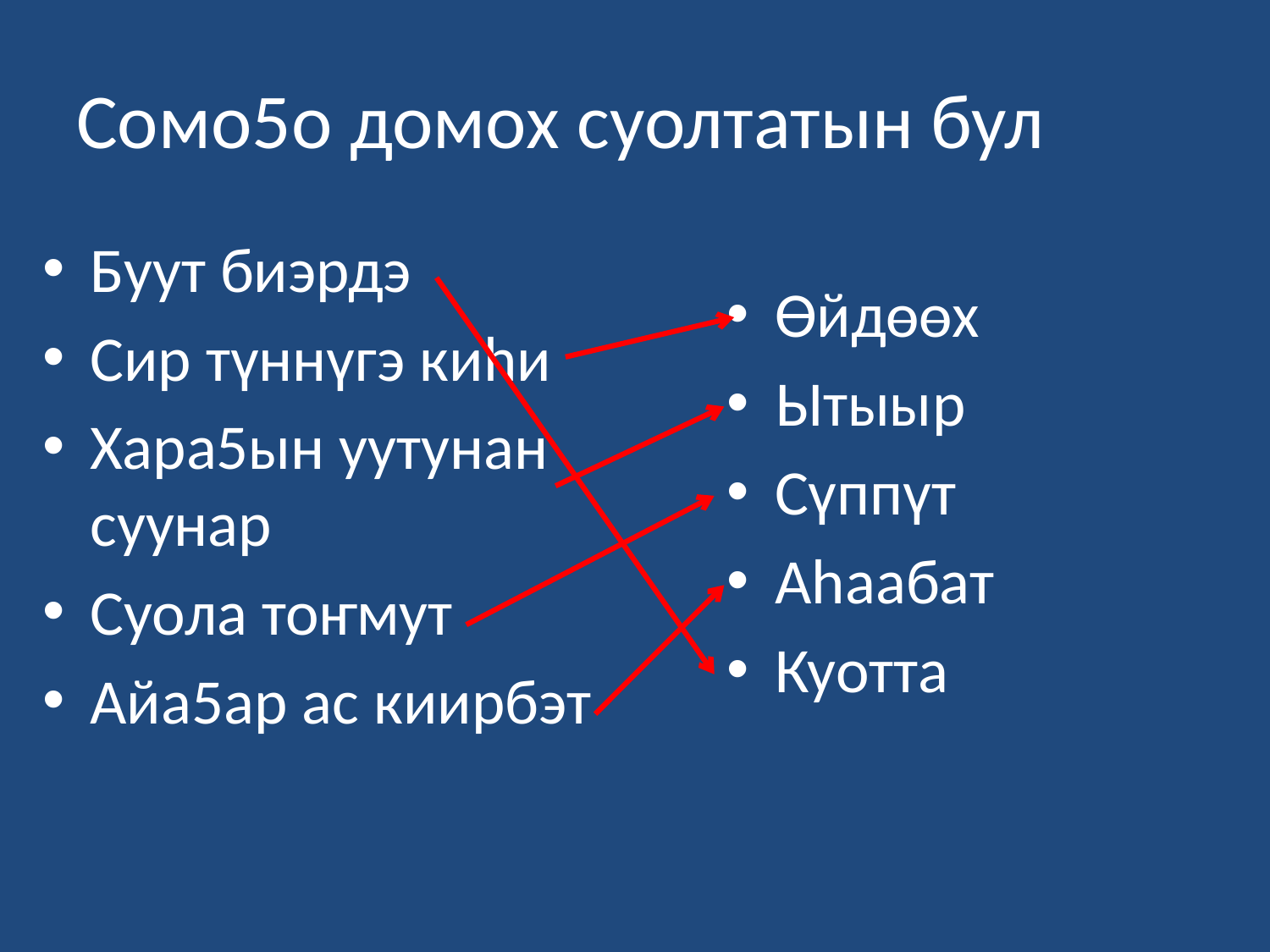

# Сомо5о домох суолтатын бул
Буут биэрдэ
Сир түннүгэ киhи
Хара5ын уутунан суунар
Суола тоҥмут
Айа5ар ас киирбэт
Өйдөөх
Ытыыр
Сүппүт
Аhаабат
Куотта